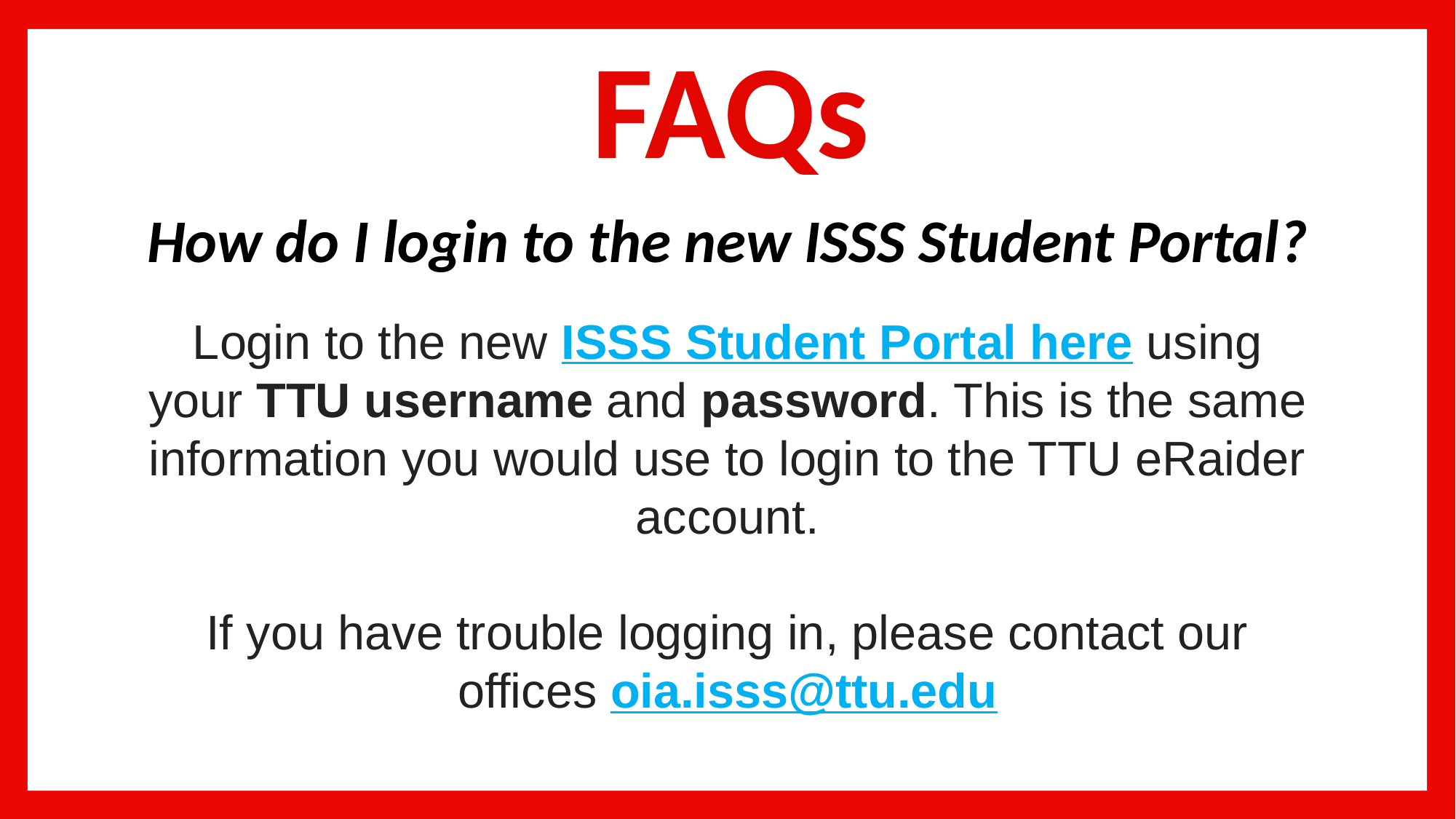

# FAQs
How do I login to the new ISSS Student Portal?
Login to the new ISSS Student Portal here using your TTU username and password. This is the same information you would use to login to the TTU eRaider account.
If you have trouble logging in, please contact our offices oia.isss@ttu.edu